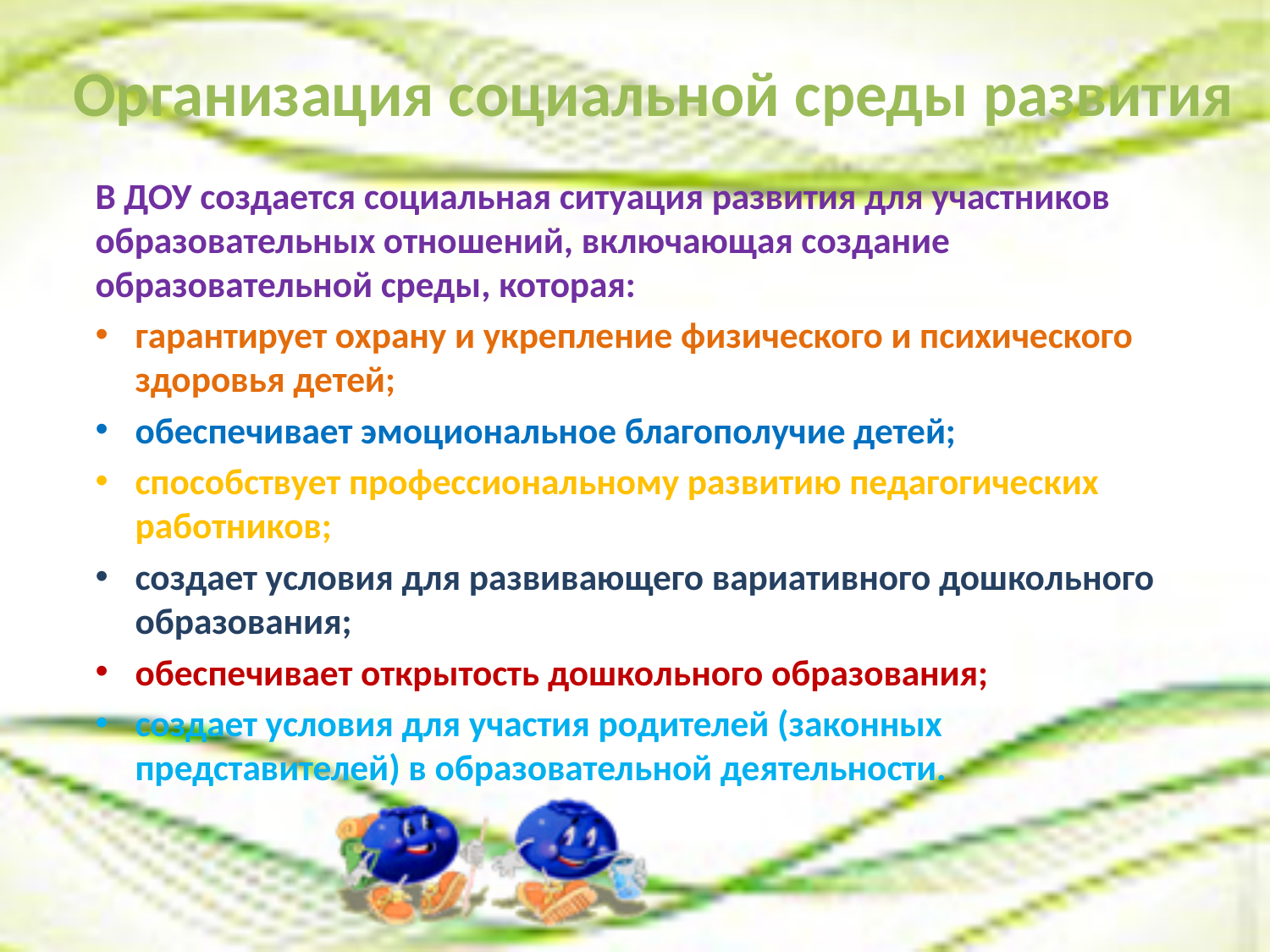

Организация социальной среды развития
В ДОУ создается социальная ситуация развития для участников образовательных отношений, включающая создание образовательной среды, которая:
гарантирует охрану и укрепление физического и психического здоровья детей;
обеспечивает эмоциональное благополучие детей;
способствует профессиональному развитию педагогических работников;
создает условия для развивающего вариативного дошкольного образования;
обеспечивает открытость дошкольного образования;
создает условия для участия родителей (законных представителей) в образовательной деятельности.